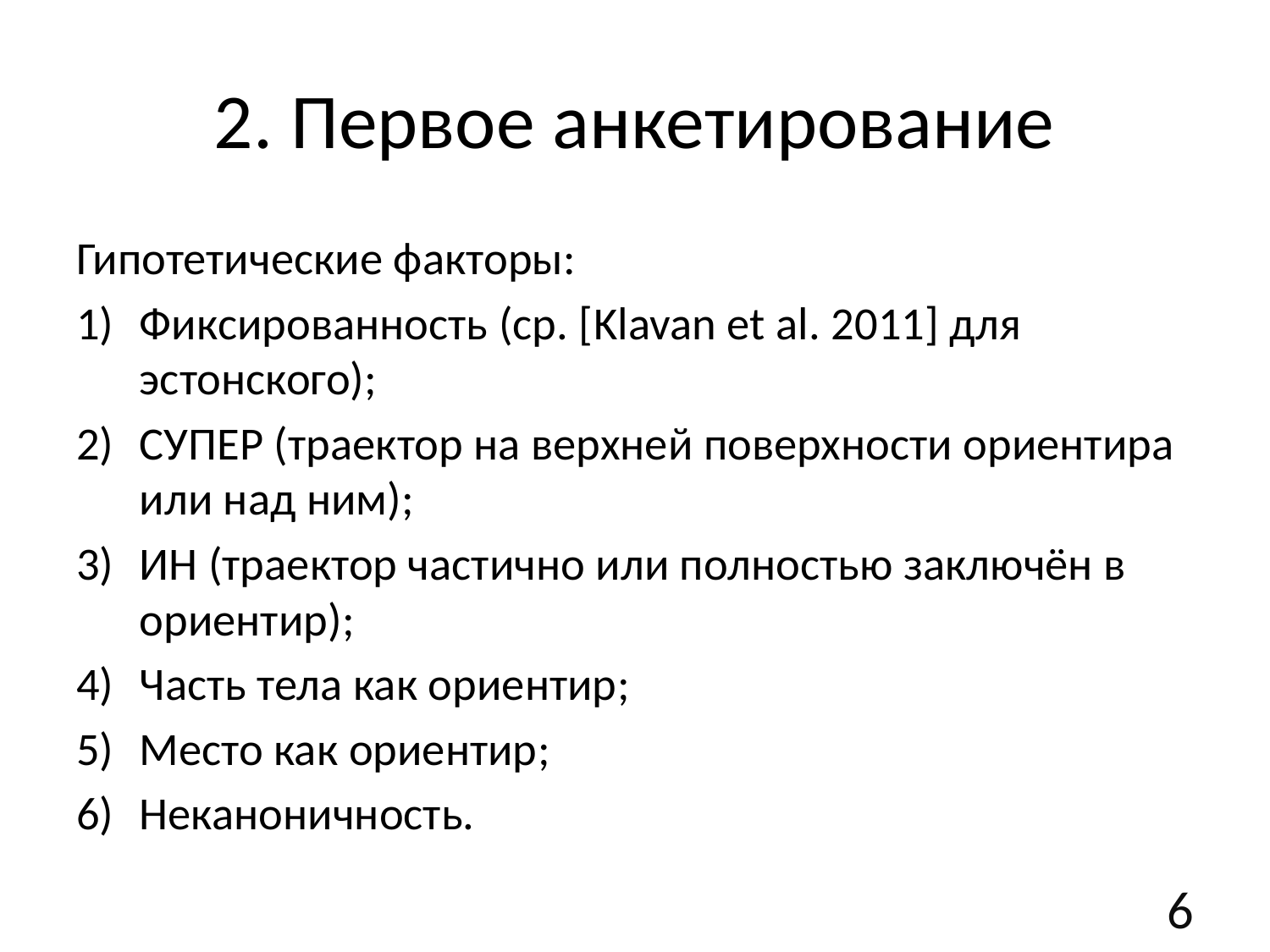

# 2. Первое анкетирование
Гипотетические факторы:
Фиксированность (ср. [Klavan et al. 2011] для эстонского);
СУПЕР (траектор на верхней поверхности ориентира или над ним);
ИН (траектор частично или полностью заключён в ориентир);
Часть тела как ориентир;
Место как ориентир;
Неканоничность.
6